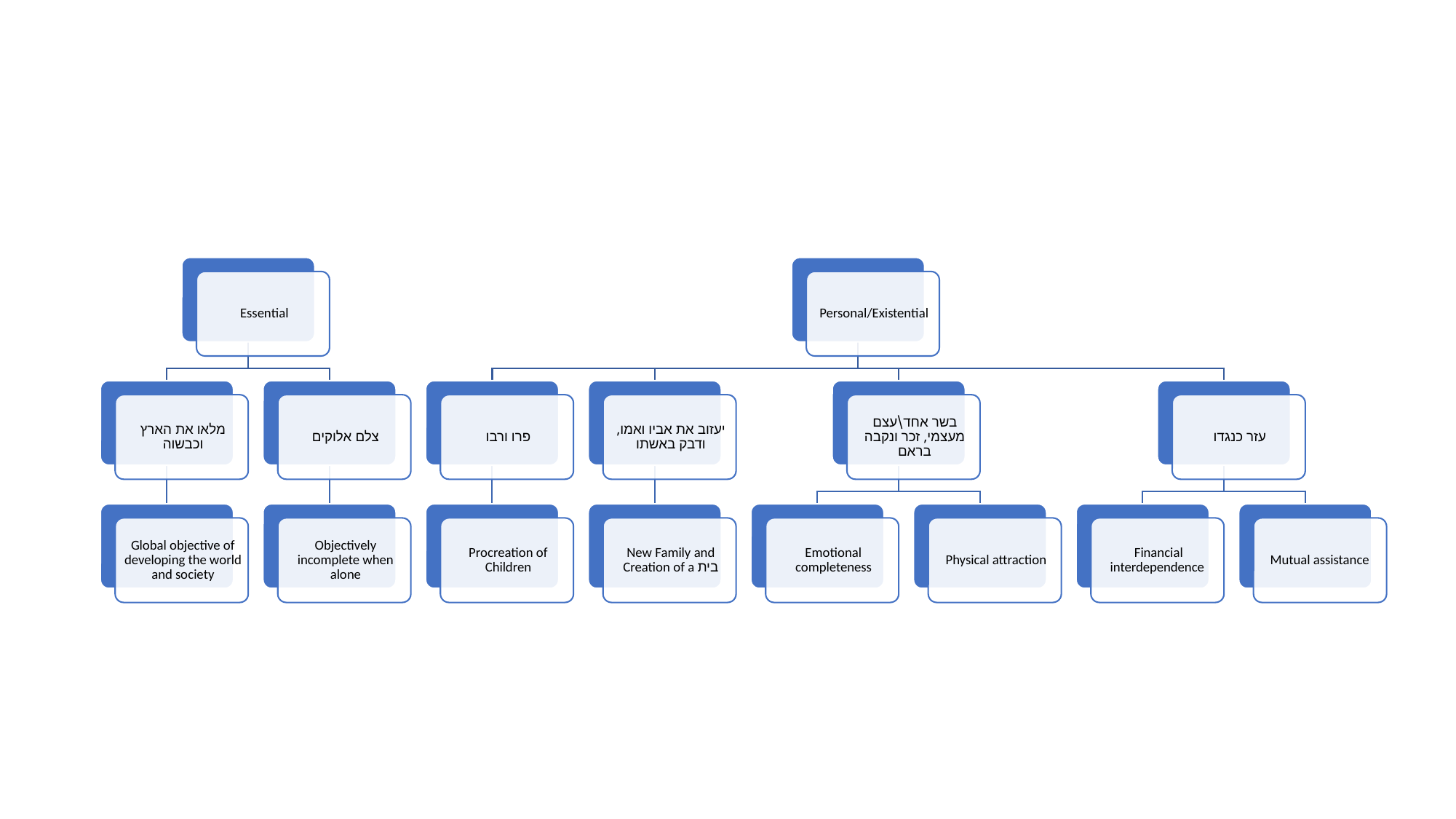

Personal/Existential
עזר כנגדו
Mutual assistance
Financial interdependence
בשר אחד\עצם מעצמי, זכר ונקבה בראם
Physical attraction
Emotional completeness
יעזוב את אביו ואמו, ודבק באשתו
New Family and Creation of a בית
פרו ורבו
Procreation of Children
Essential
צלם אלוקים
Objectively incomplete when alone
מלאו את הארץ וכבשוה
Global objective of developing the world and society